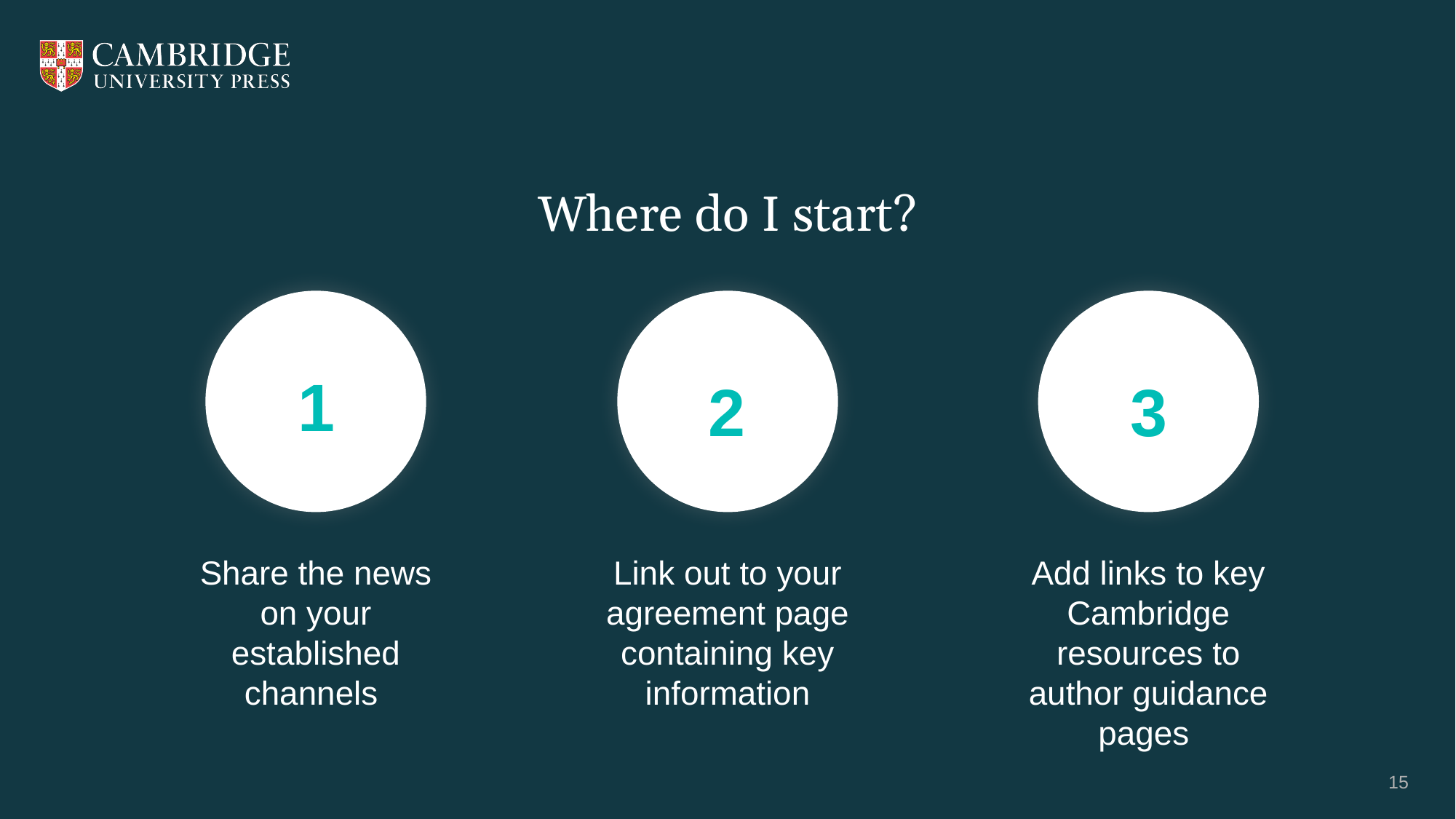

# Where do I start?
1
2
3
Add links to key Cambridge resources to author guidance pages
Link out to your agreement page containing key information
Share the news on your established channels
15